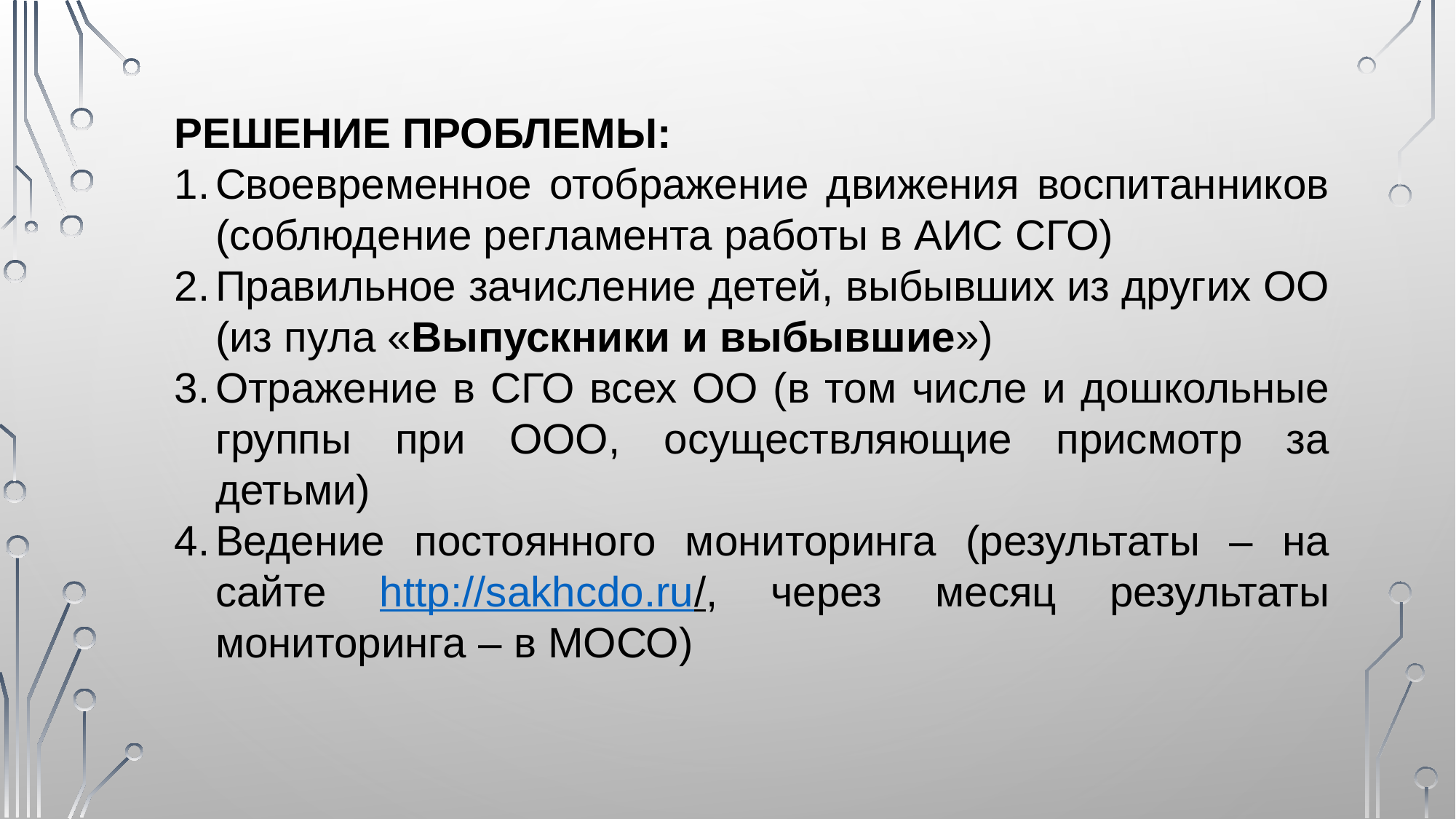

РЕШЕНИЕ ПРОБЛЕМЫ:
Своевременное отображение движения воспитанников (соблюдение регламента работы в АИС СГО)
Правильное зачисление детей, выбывших из других ОО (из пула «Выпускники и выбывшие»)
Отражение в СГО всех ОО (в том числе и дошкольные группы при ООО, осуществляющие присмотр за детьми)
Ведение постоянного мониторинга (результаты – на сайте http://sakhcdo.ru/, через месяц результаты мониторинга – в МОСО)